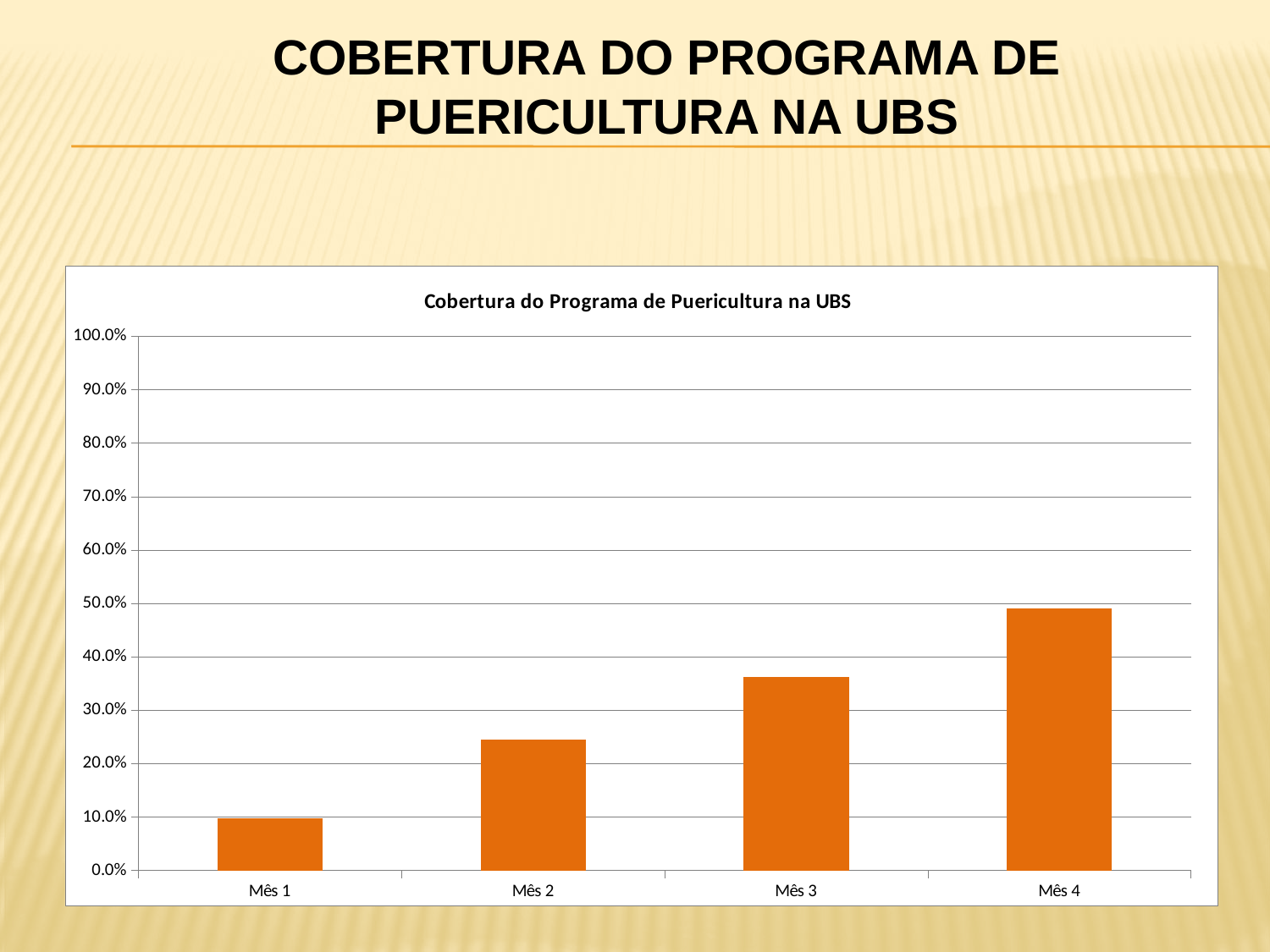

# Cobertura do programa de puericultura na ubs

### Chart:

| Category | Cobertura do Programa de Puericultura na UBS  |
|---|---|
| Mês 1 | 0.09803921568627454 |
| Mês 2 | 0.24509803921568626 |
| Mês 3 | 0.3627450980392157 |
| Mês 4 | 0.49019607843137253 |